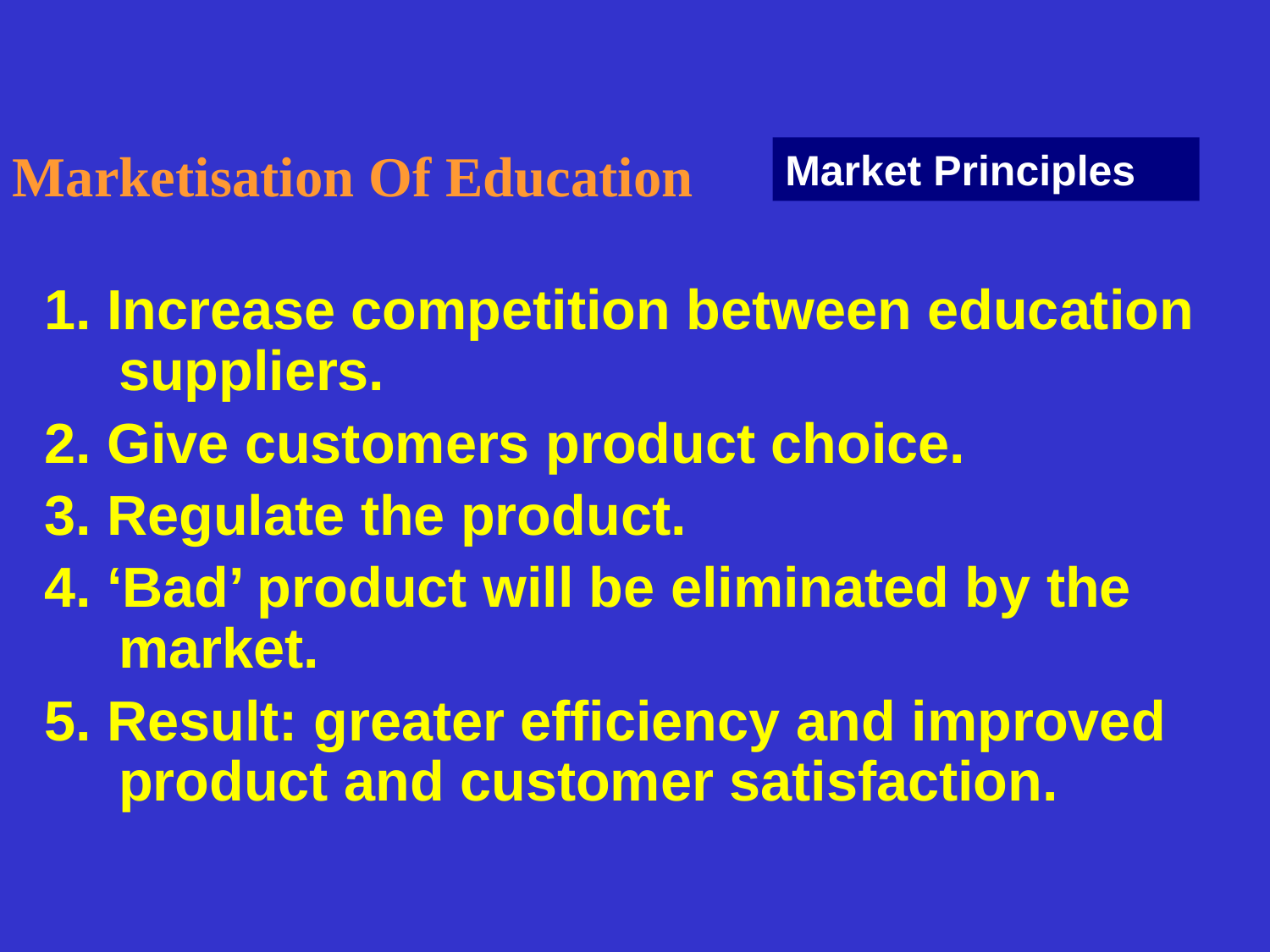

Marketisation Of Education
Market Principles

1. Increase competition between education suppliers.
2. Give customers product choice.
3. Regulate the product.
4. ‘Bad’ product will be eliminated by the market.
5. Result: greater efficiency and improved product and customer satisfaction.